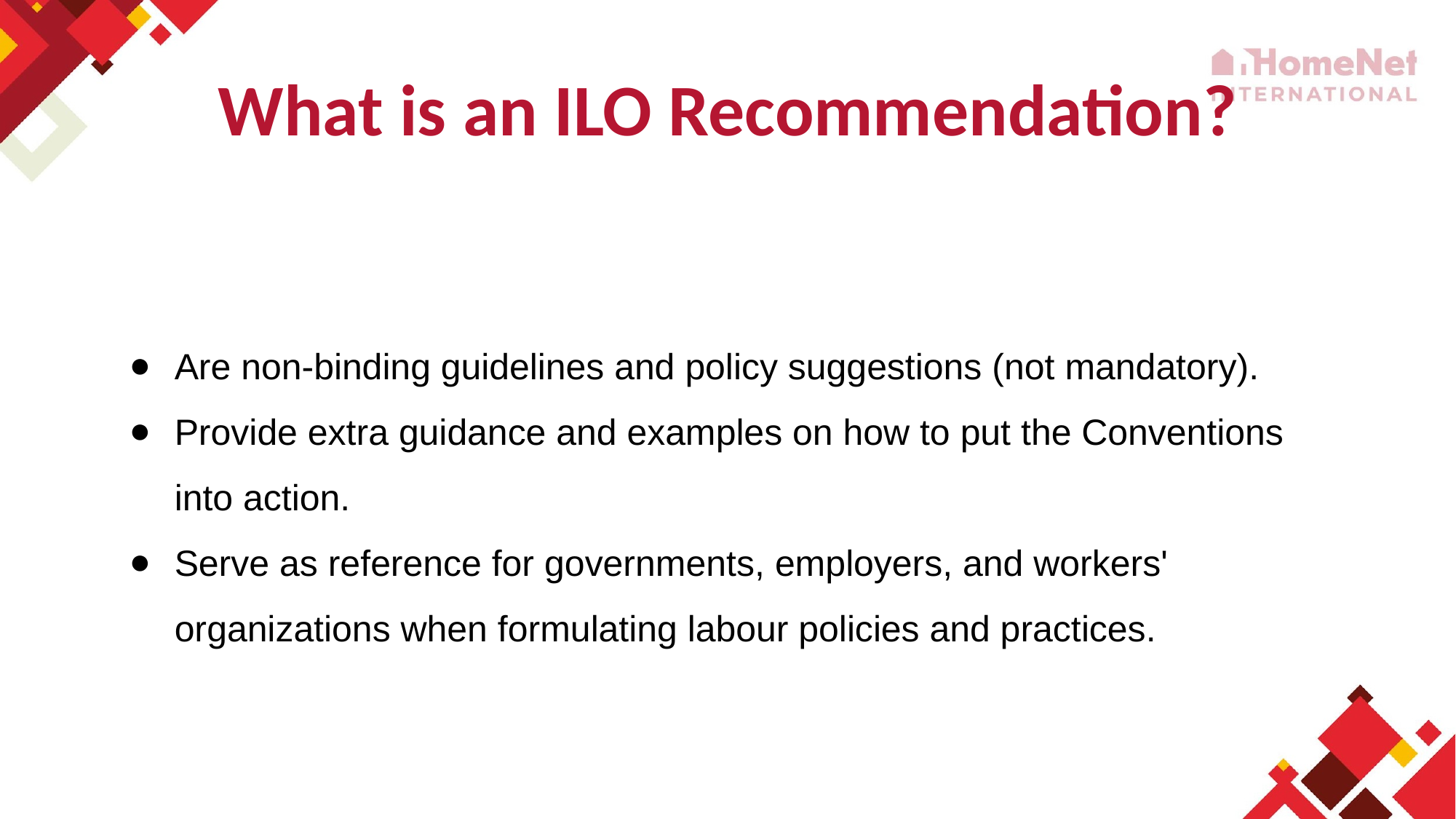

What is an ILO Recommendation?
Are non-binding guidelines and policy suggestions (not mandatory).
Provide extra guidance and examples on how to put the Conventions into action.
Serve as reference for governments, employers, and workers' organizations when formulating labour policies and practices.